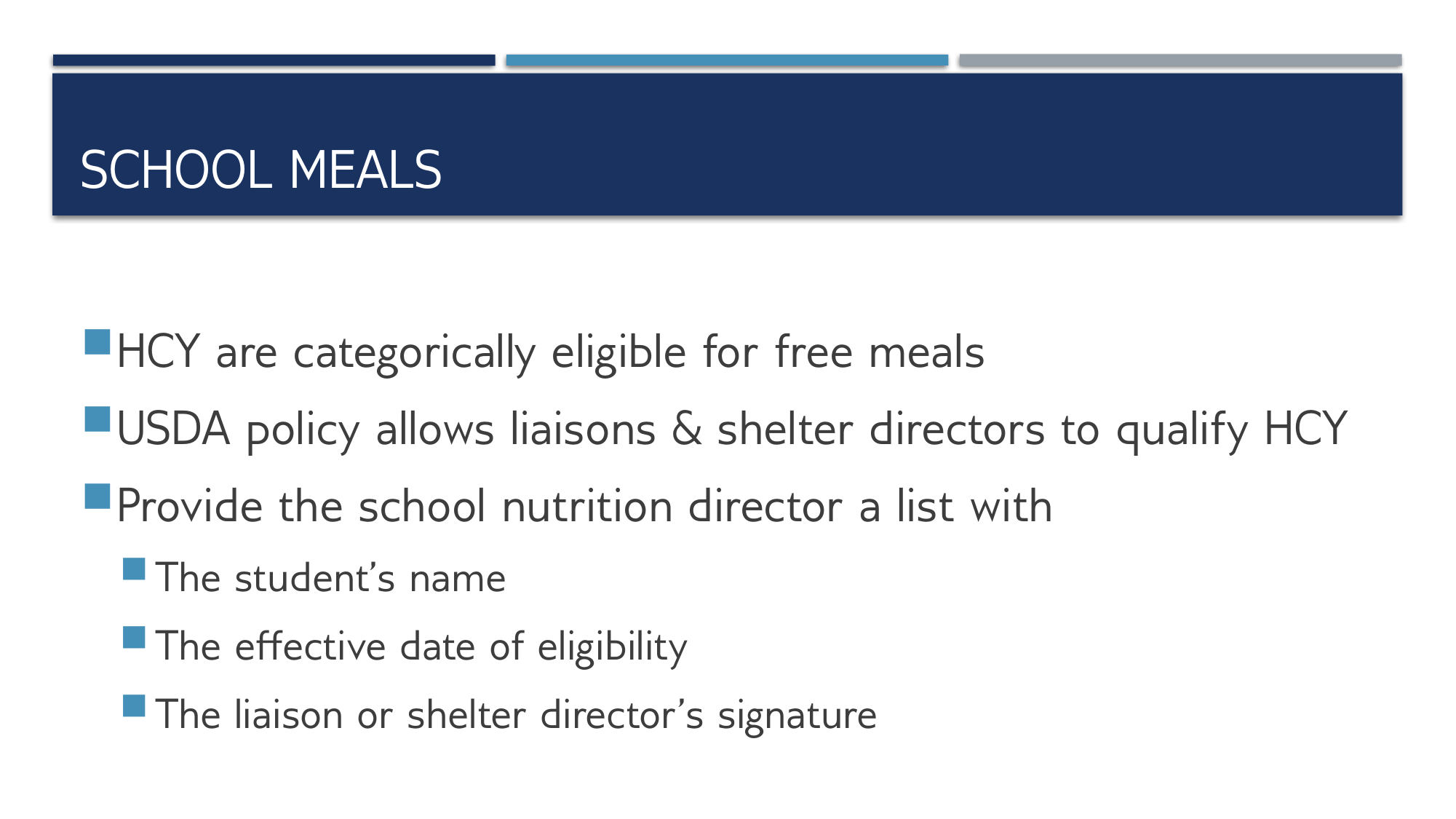

# School Meals
HCY are categorically eligible for free meals
USDA policy allows liaisons & shelter directors to qualify HCY
Provide the school nutrition director a list with
The student’s name
The effective date of eligibility
The liaison or shelter director’s signature